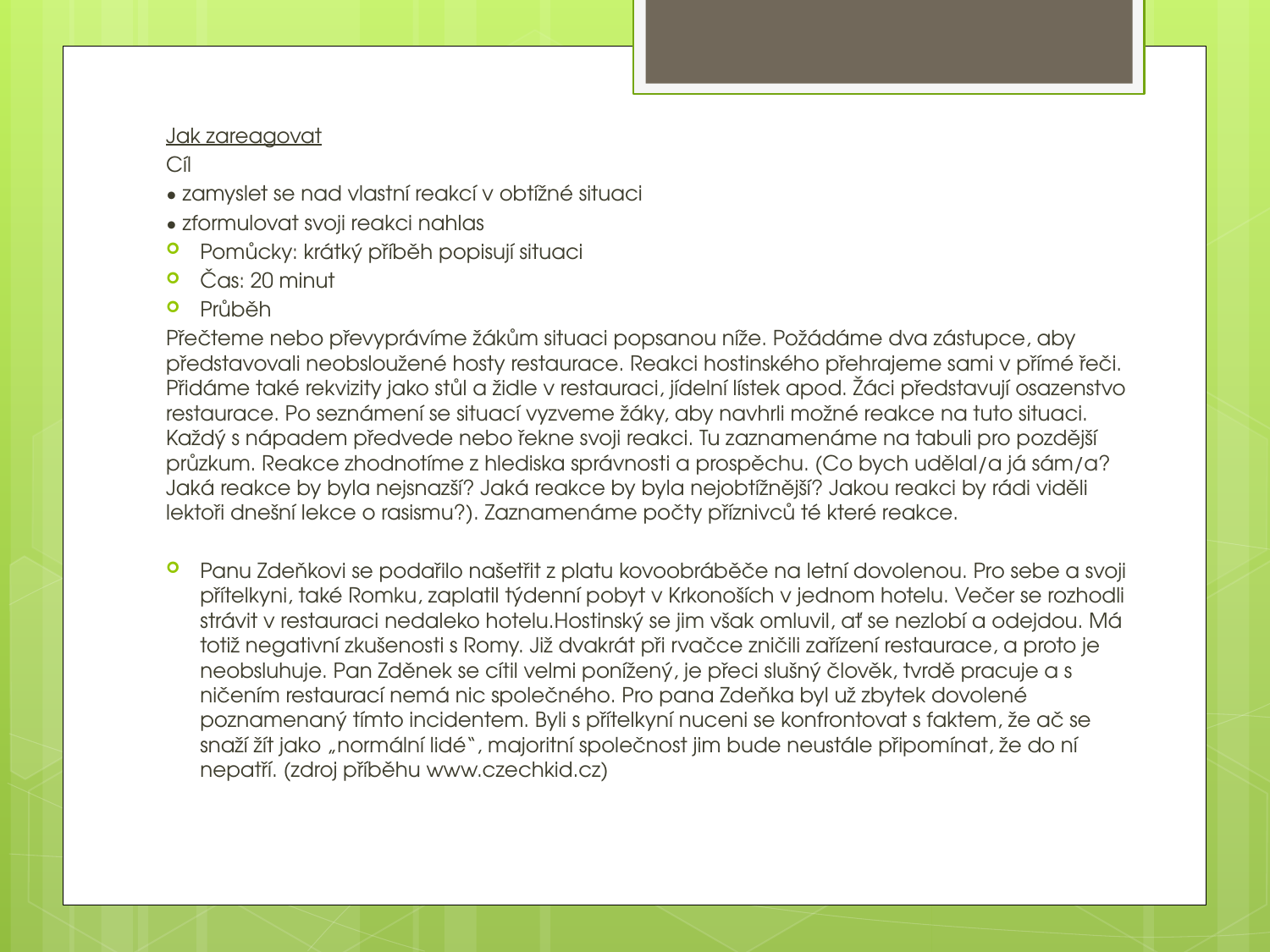

Jak zareagovat
Cíl
• zamyslet se nad vlastní reakcí v obtížné situaci
• zformulovat svoji reakci nahlas
Pomůcky: krátký příběh popisují situaci
Čas: 20 minut
Průběh
Přečteme nebo převyprávíme žákům situaci popsanou níže. Požádáme dva zástupce, aby představovali neobsloužené hosty restaurace. Reakci hostinského přehrajeme sami v přímé řeči. Přidáme také rekvizity jako stůl a židle v restauraci, jídelní lístek apod. Žáci představují osazenstvo restaurace. Po seznámení se situací vyzveme žáky, aby navhrli možné reakce na tuto situaci. Každý s nápadem předvede nebo řekne svoji reakci. Tu zaznamenáme na tabuli pro pozdější průzkum. Reakce zhodnotíme z hlediska správnosti a prospěchu. (Co bych udělal/a já sám/a? Jaká reakce by byla nejsnazší? Jaká reakce by byla nejobtížnější? Jakou reakci by rádi viděli lektoři dnešní lekce o rasismu?). Zaznamenáme počty příznivců té které reakce.

Panu Zdeňkovi se podařilo našetřit z platu kovoobráběče na letní dovolenou. Pro sebe a svoji přítelkyni, také Romku, zaplatil týdenní pobyt v Krkonoších v jednom hotelu. Večer se rozhodli strávit v restauraci nedaleko hotelu.Hostinský se jim však omluvil, ať se nezlobí a odejdou. Má totiž negativní zkušenosti s Romy. Již dvakrát při rvačce zničili zařízení restaurace, a proto je neobsluhuje. Pan Zděnek se cítil velmi ponížený, je přeci slušný člověk, tvrdě pracuje a s ničením restaurací nemá nic společného. Pro pana Zdeňka byl už zbytek dovolené poznamenaný tímto incidentem. Byli s přítelkyní nuceni se konfrontovat s faktem, že ač se snaží žít jako „normální lidé“, majoritní společnost jim bude neustále připomínat, že do ní nepatří. (zdroj příběhu www.czechkid.cz)

#